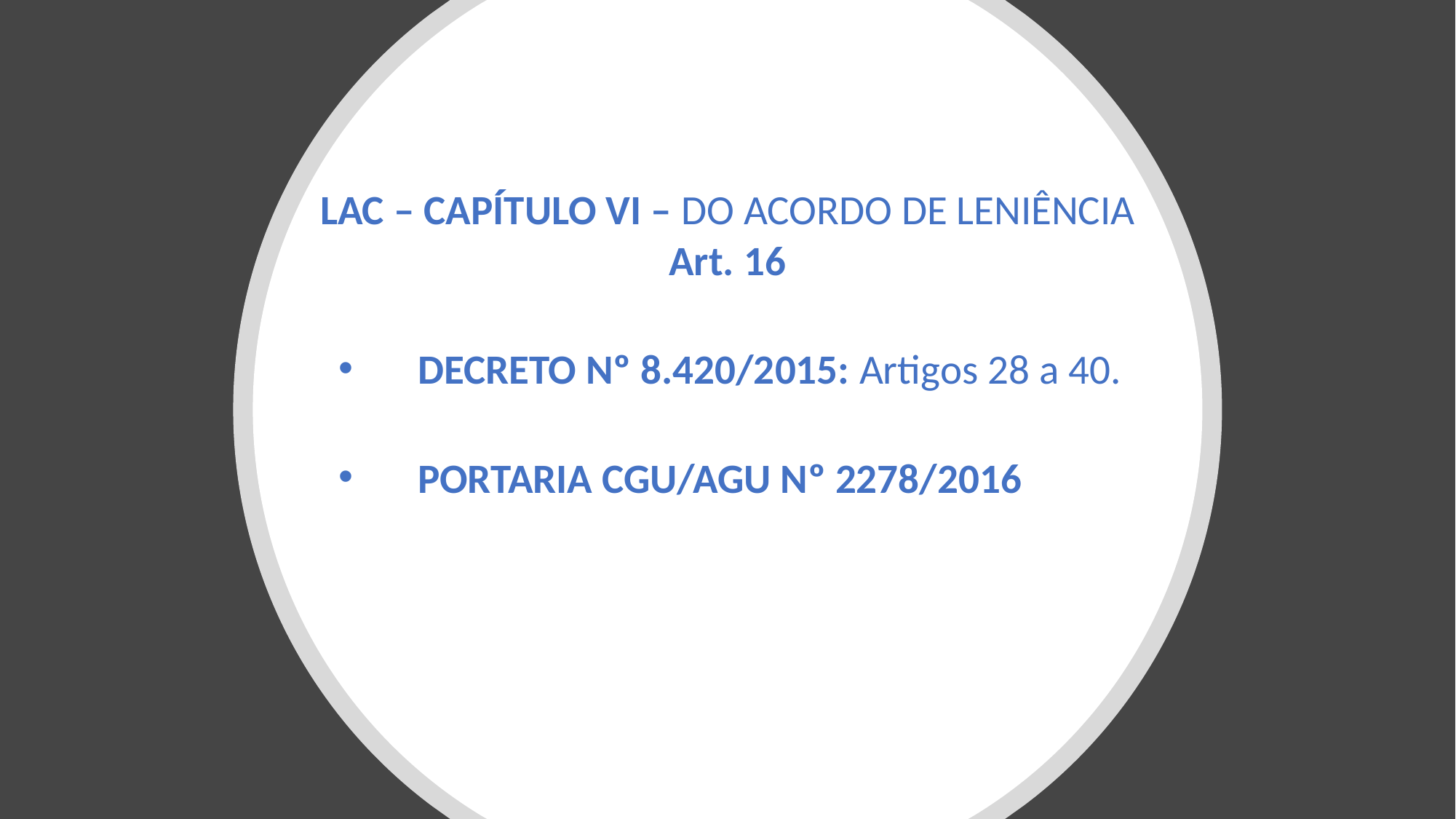

LAC – CAPÍTULO VI – DO ACORDO DE LENIÊNCIA
Art. 16

DECRETO Nº 8.420/2015: Artigos 28 a 40.

PORTARIA CGU/AGU Nº 2278/2016